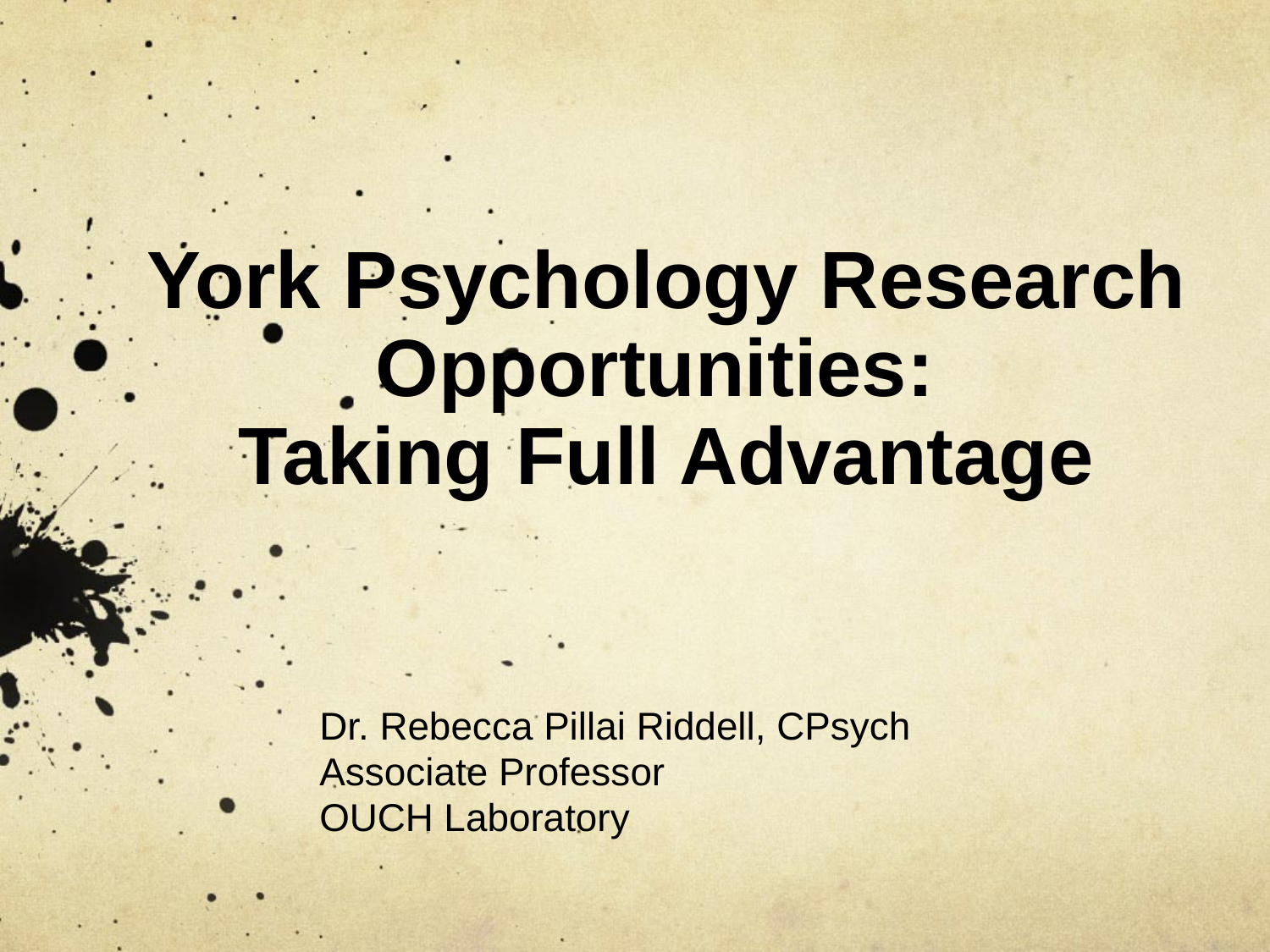

# York Psychology Research Opportunities: Taking Full Advantage
Dr. Rebecca Pillai Riddell, CPsych
Associate Professor
OUCH Laboratory